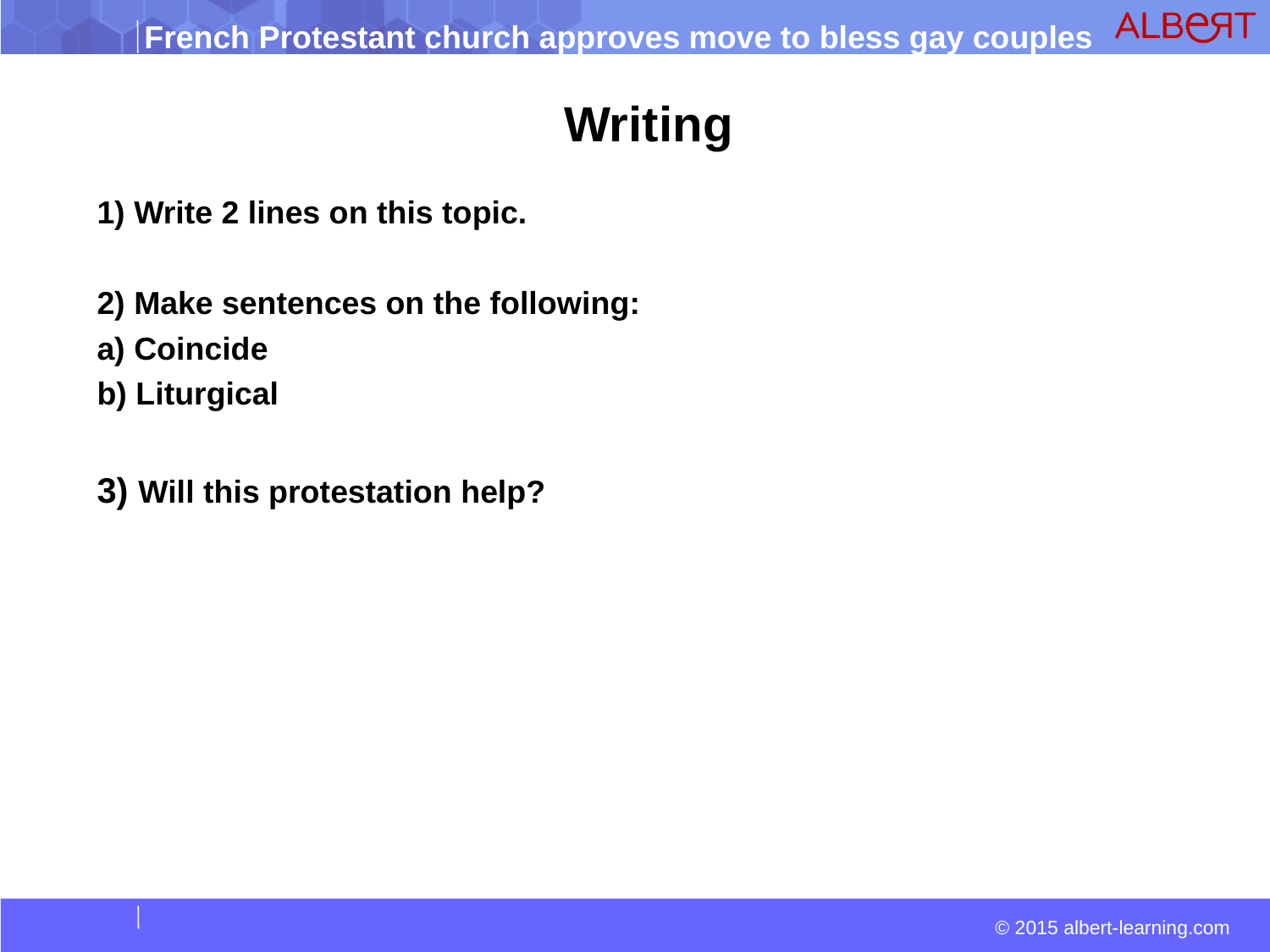

Writing
1) Write 2 lines on this topic.

2) Make sentences on the following:
a) Coincide
b) Liturgical

3) Will this protestation help?